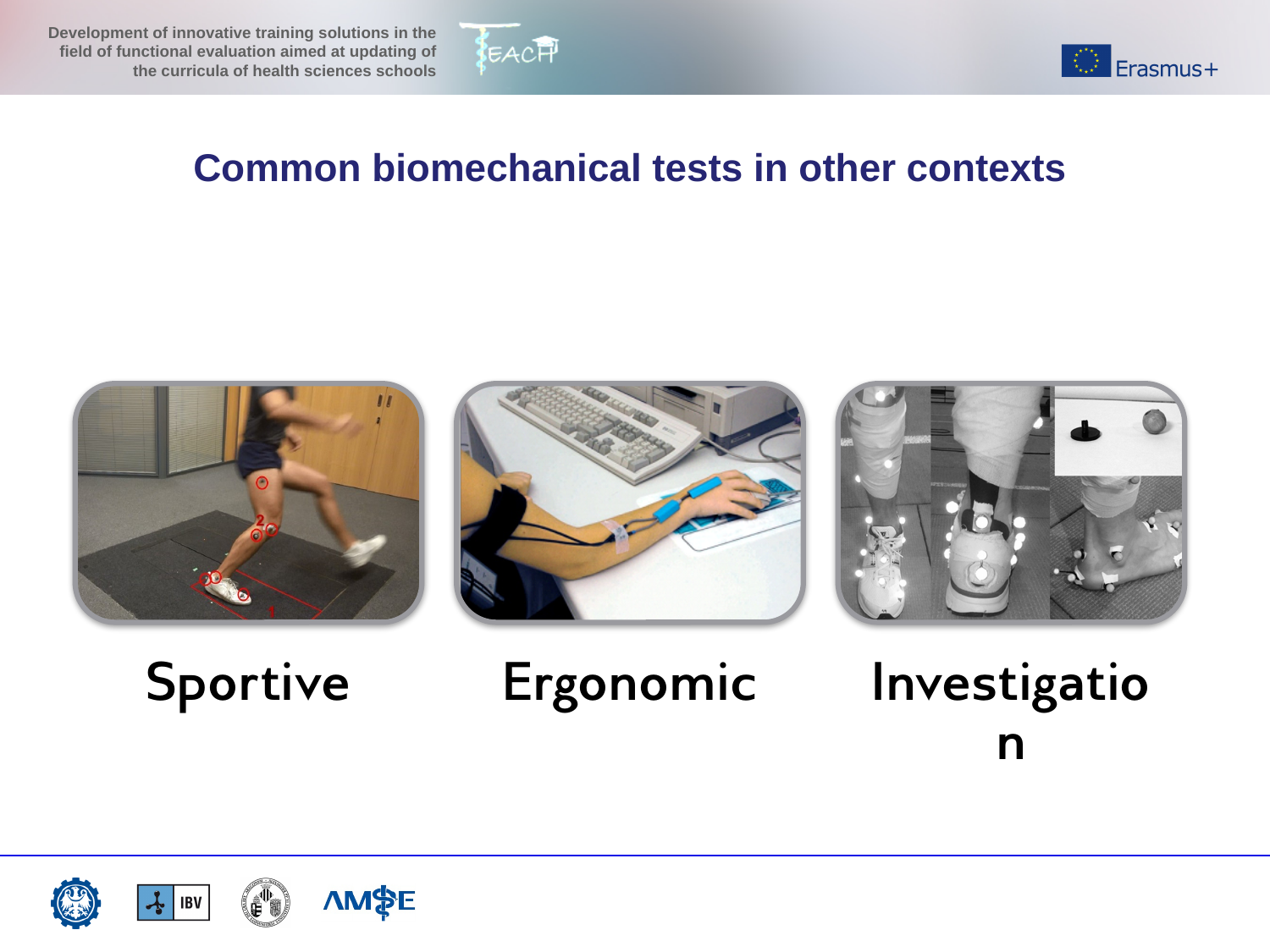

Common biomechanical tests in other contexts
Sportive
Ergonomic
Investigation